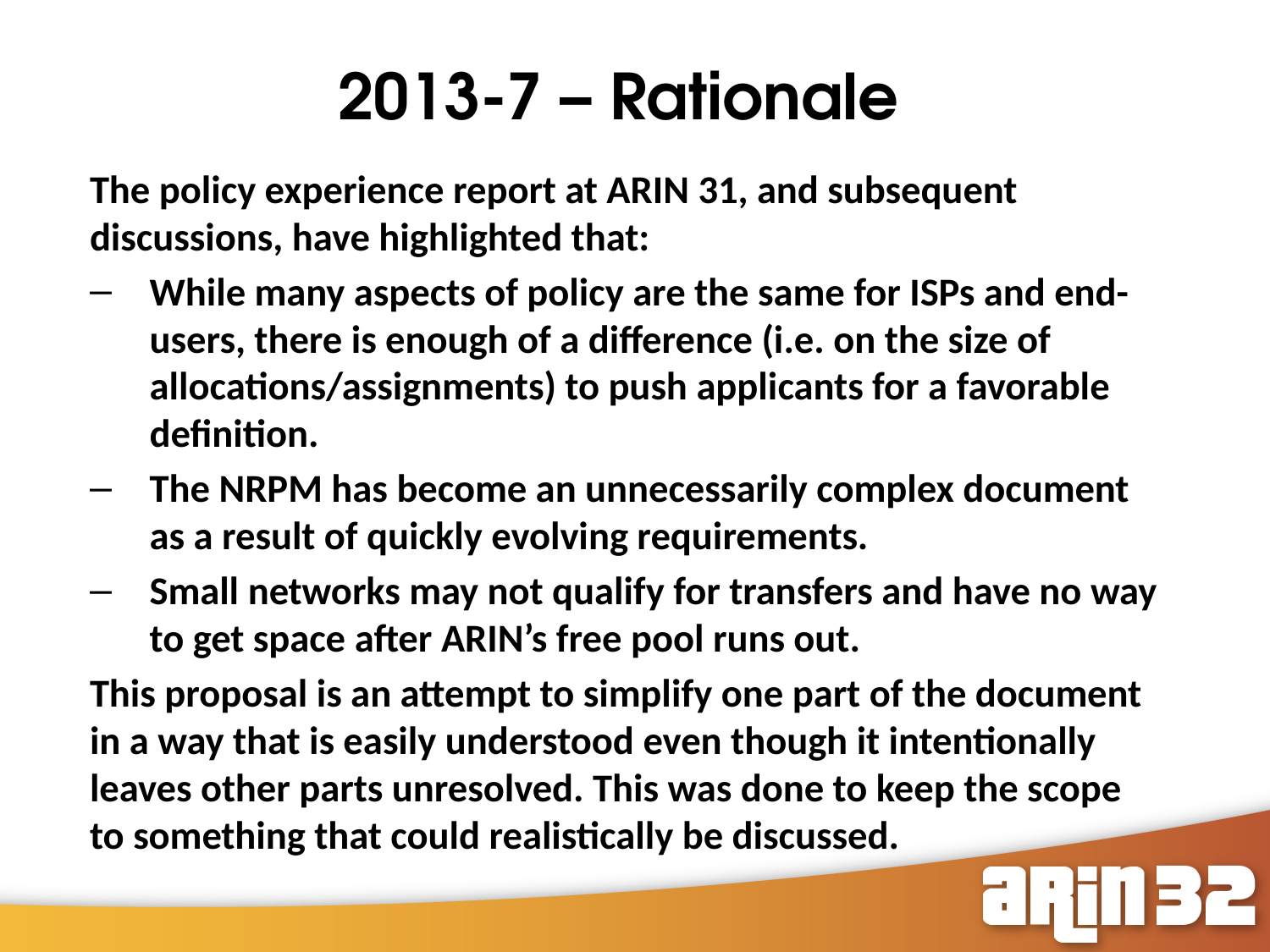

2013-7 – Rationale
64
The policy experience report at ARIN 31, and subsequent discussions, have highlighted that:
While many aspects of policy are the same for ISPs and end-users, there is enough of a difference (i.e. on the size of allocations/assignments) to push applicants for a favorable definition.
The NRPM has become an unnecessarily complex document as a result of quickly evolving requirements.
Small networks may not qualify for transfers and have no way to get space after ARIN’s free pool runs out.
This proposal is an attempt to simplify one part of the document in a way that is easily understood even though it intentionally leaves other parts unresolved. This was done to keep the scope to something that could realistically be discussed.